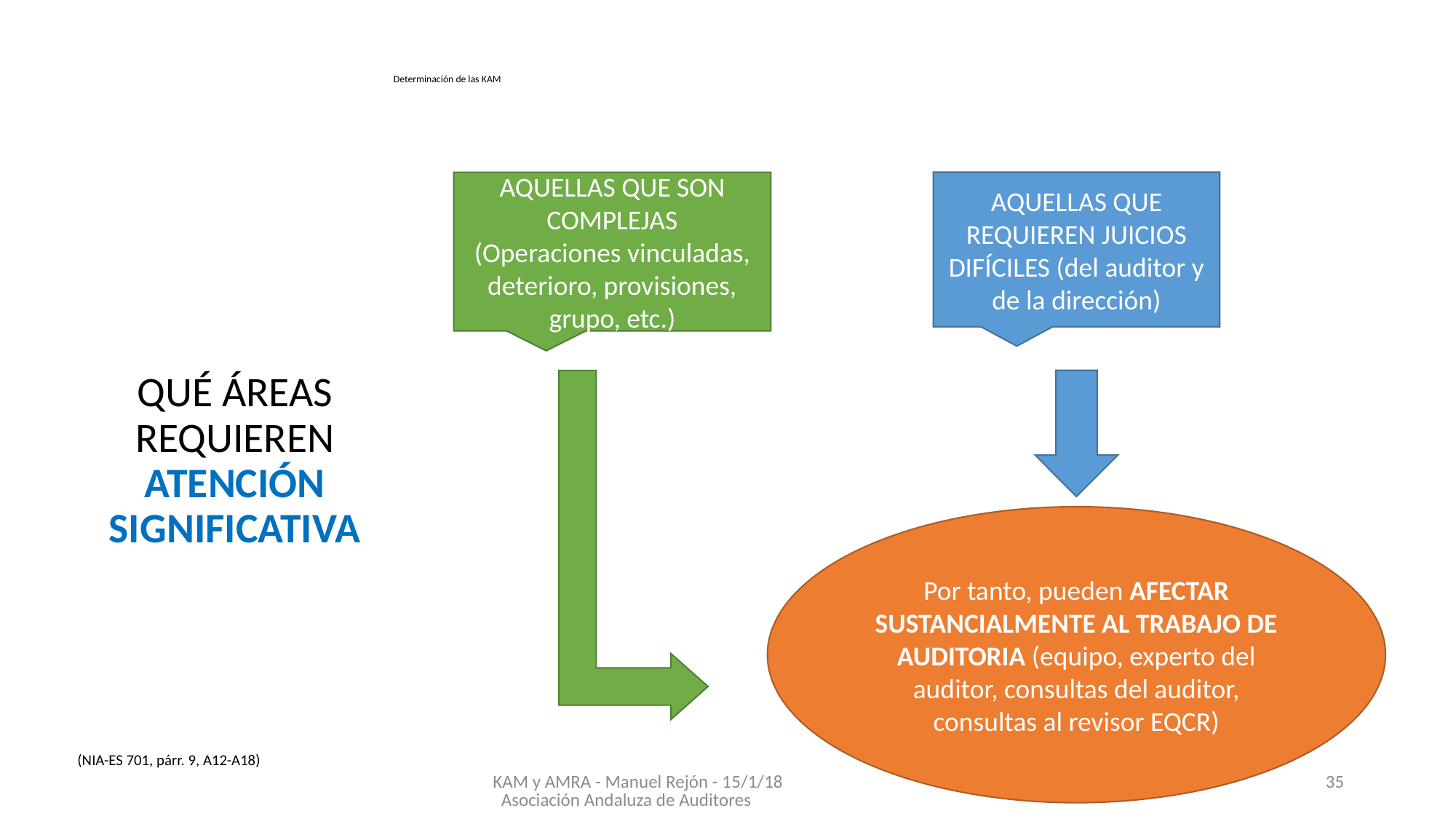

# Determinación de las KAM
AQUELLAS QUE REQUIEREN JUICIOS DIFÍCILES (del auditor y de la dirección)
AQUELLAS QUE SON COMPLEJAS
(Operaciones vinculadas, deterioro, provisiones, grupo, etc.)
QUÉ ÁREAS REQUIEREN ATENCIÓN SIGNIFICATIVA

Por tanto, pueden AFECTAR SUSTANCIALMENTE AL TRABAJO DE AUDITORIA (equipo, experto del auditor, consultas del auditor, consultas al revisor EQCR)
(NIA-ES 701, párr. 9, A12-A18)
KAM y AMRA - Manuel Rejón - 15/1/18                                            Asociación Andaluza de Auditores
35